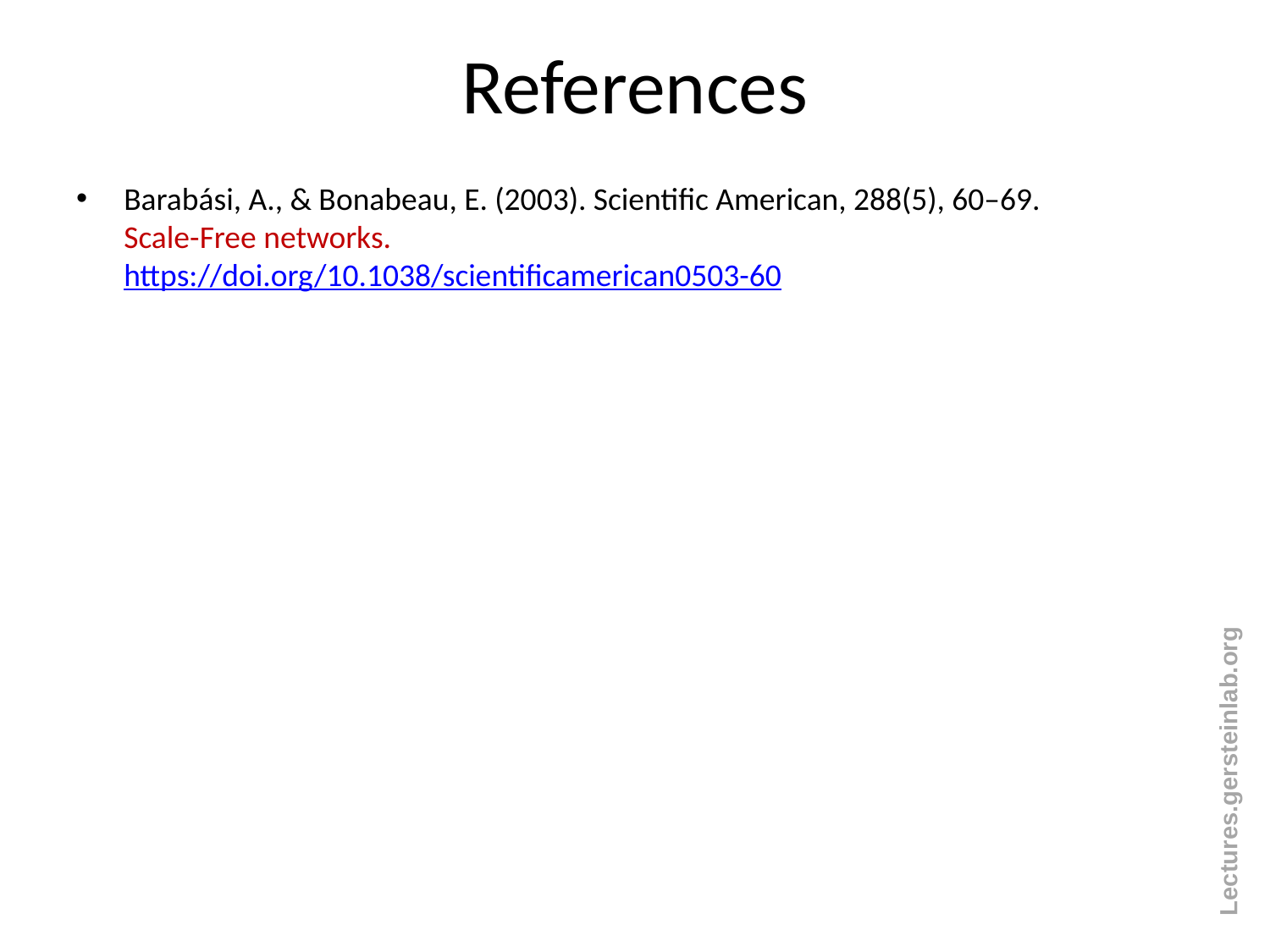

# References
Barabási, A., & Bonabeau, E. (2003). Scientific American, 288(5), 60–69.
Scale-Free networks.
https://doi.org/10.1038/scientificamerican0503-60

Lectures.gersteinlab.org